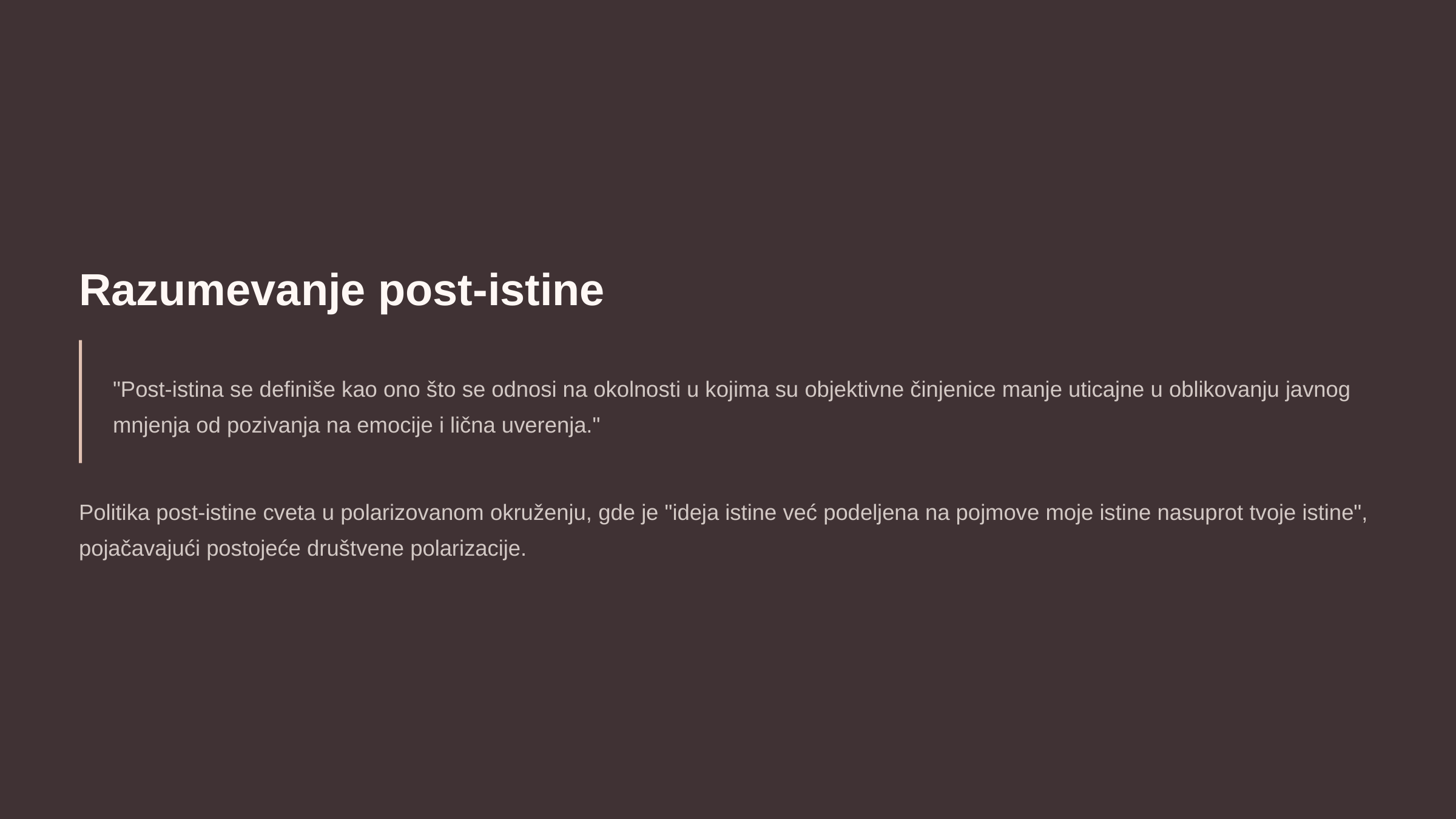

Razumevanje post-istine

"Post-istina se definiše kao ono što se odnosi na okolnosti u kojima su objektivne činjenice manje uticajne u oblikovanju javnog mnjenja od pozivanja na emocije i lična uverenja."
Politika post-istine cveta u polarizovanom okruženju, gde je "ideja istine već podeljena na pojmove moje istine nasuprot tvoje istine", pojačavajući postojeće društvene polarizacije.